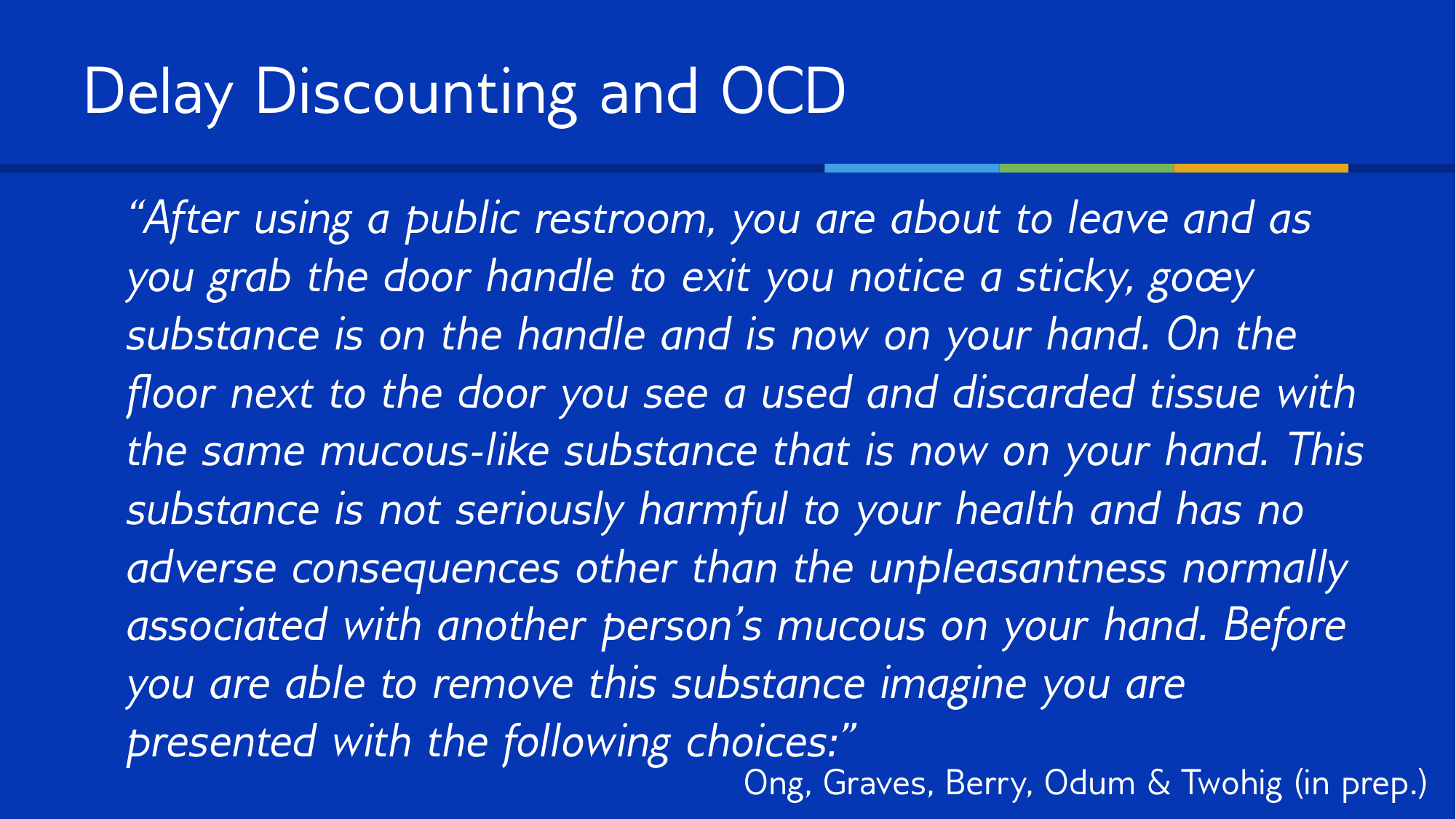

# Delay Discounting and OCD
“After using a public restroom, you are about to leave and as you grab the door handle to exit you notice a sticky, gooey substance is on the handle and is now on your hand. On the floor next to the door you see a used and discarded tissue with the same mucous-like substance that is now on your hand. This substance is not seriously harmful to your health and has no adverse consequences other than the unpleasantness normally associated with another person’s mucous on your hand. Before you are able to remove this substance imagine you are presented with the following choices:”

Ong, Graves, Berry, Odum & Twohig (in prep.)